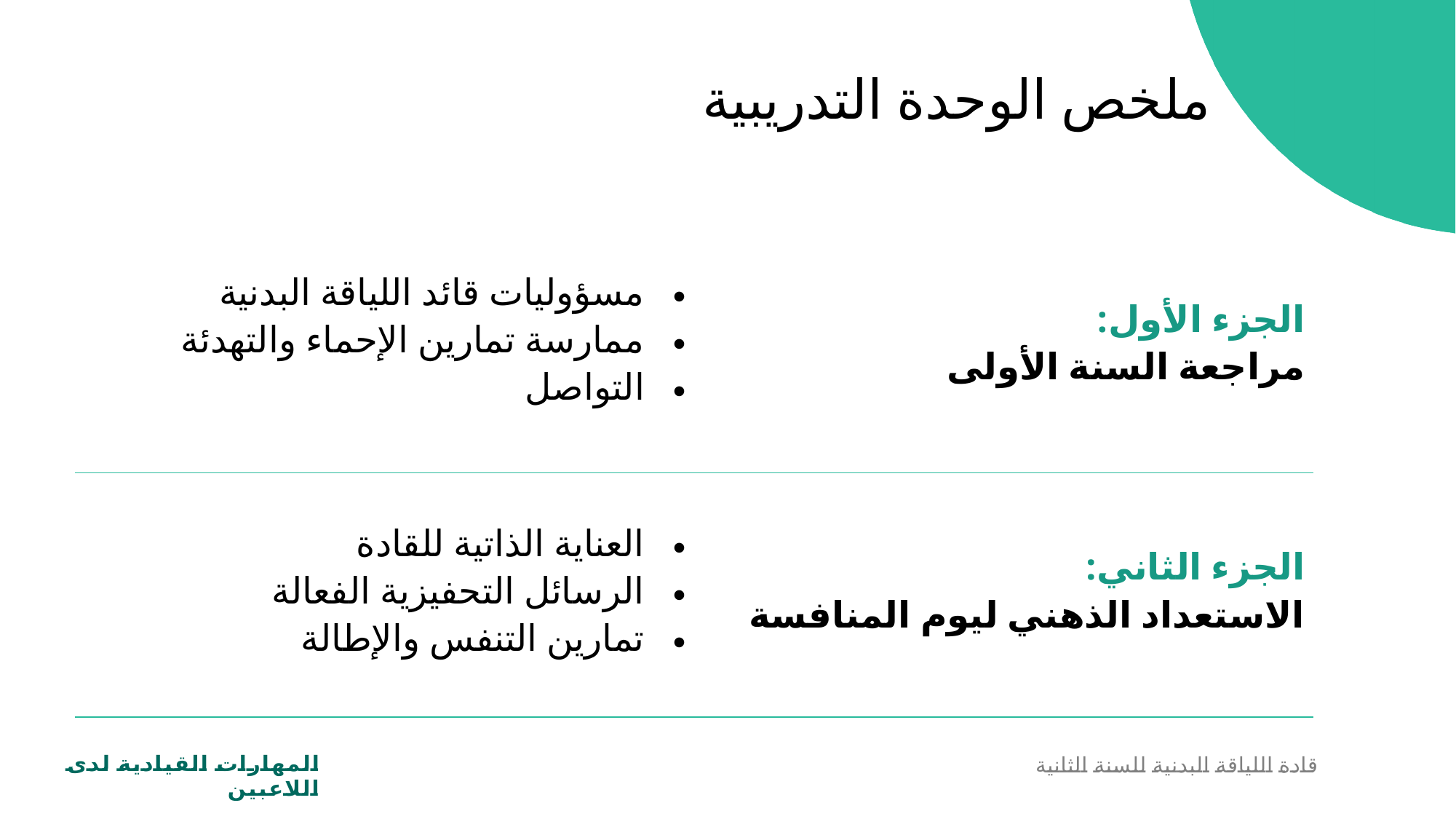

ملخص الوحدة التدريبية
| مسؤوليات قائد اللياقة البدنية ممارسة تمارين الإحماء والتهدئة التواصل | الجزء الأول: مراجعة السنة الأولى |
| --- | --- |
| العناية الذاتية للقادة الرسائل التحفيزية الفعالة تمارين التنفس والإطالة | الجزء الثاني: الاستعداد الذهني ليوم المنافسة |
قادة اللياقة البدنية للسنة الثانية